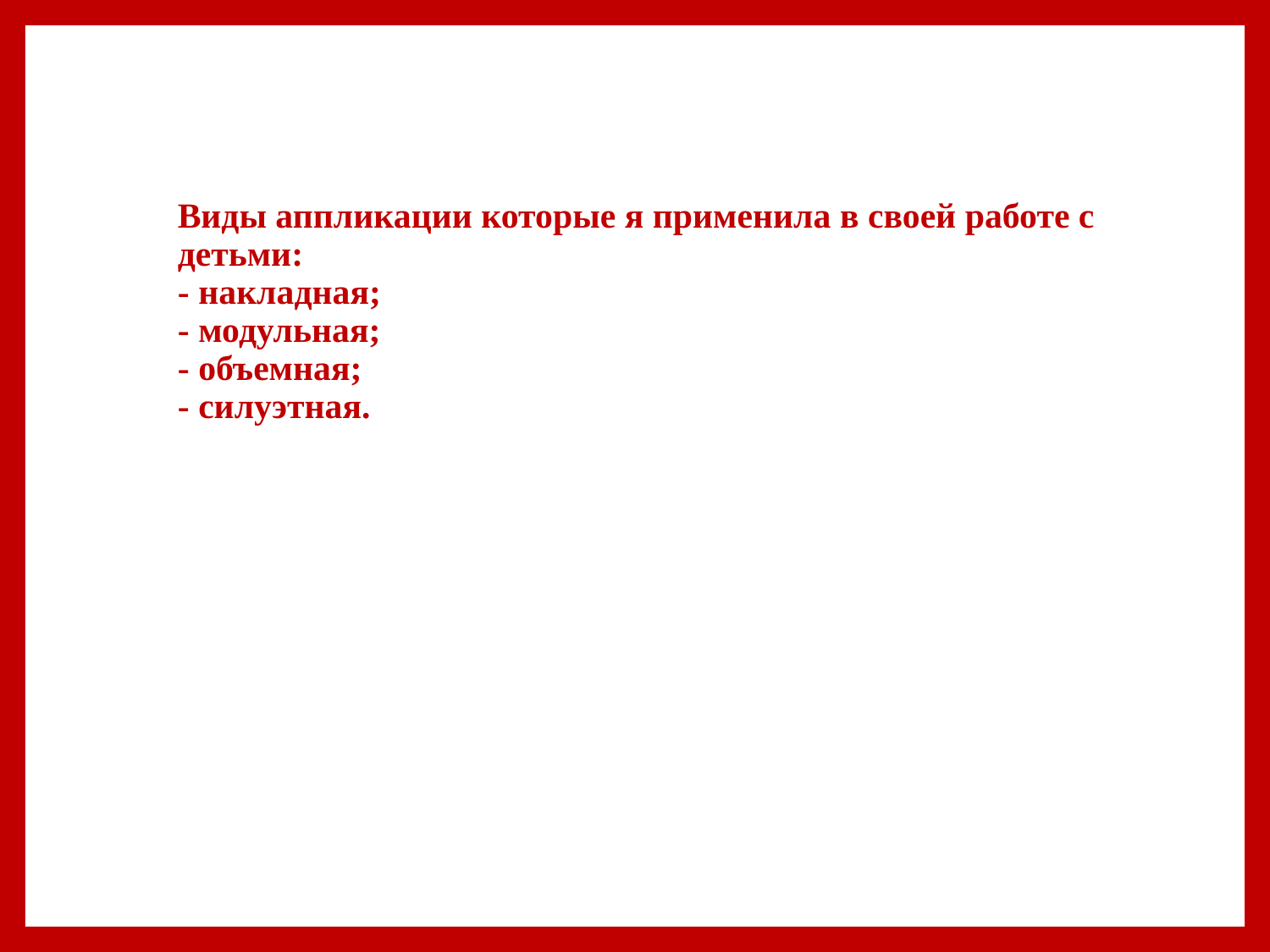

# Виды аппликации которые я применила в своей работе с детьми: - накладная; - модульная; - объемная; - силуэтная.